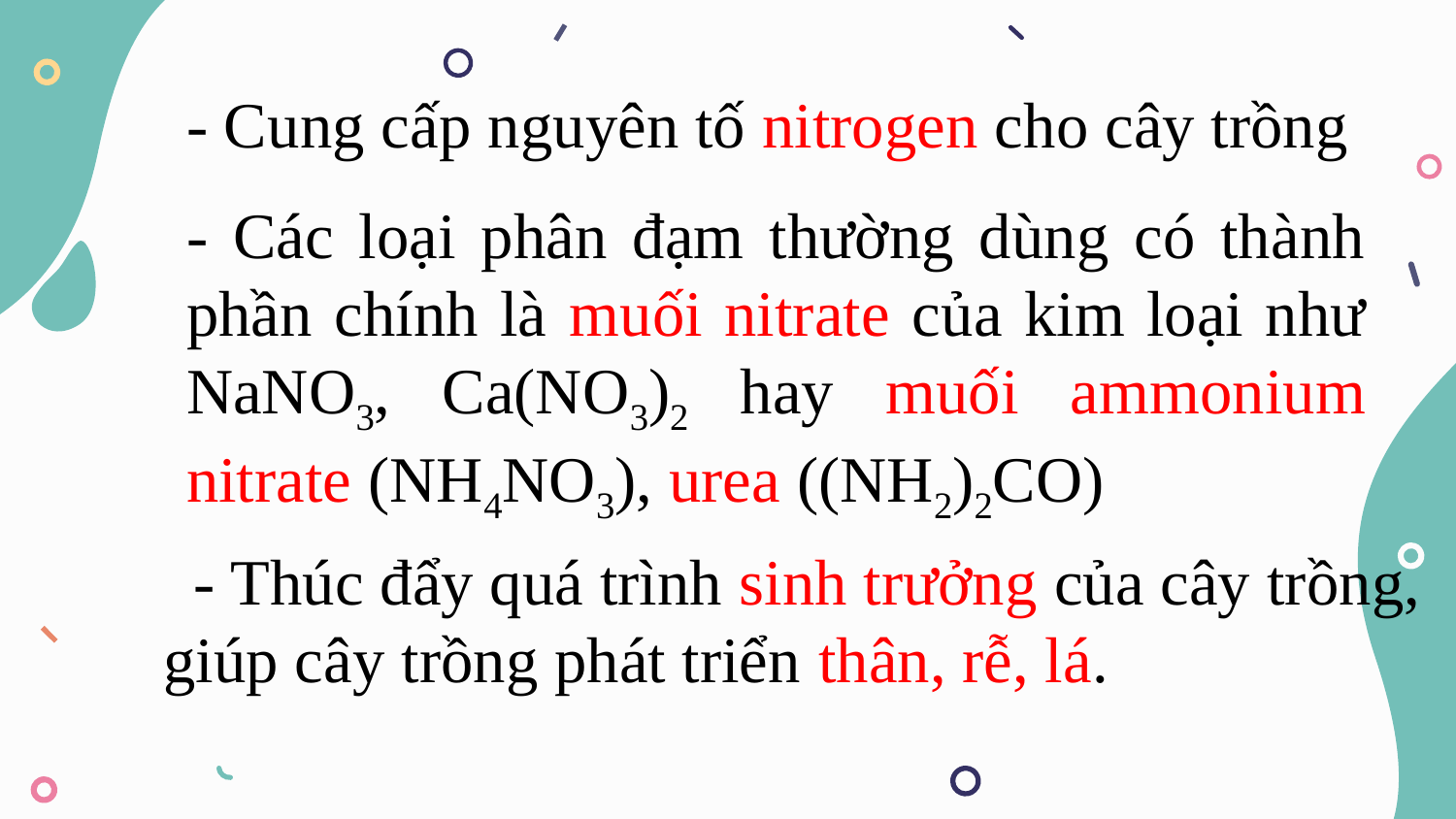

- Cung cấp nguyên tố nitrogen cho cây trồng
- Các loại phân đạm thường dùng có thành phần chính là muối nitrate của kim loại như NaNO3, Ca(NO3)2 hay muối ammonium nitrate (NH4NO3), urea ((NH2)2CO)
- Thúc đẩy quá trình sinh trưởng của cây trồng, giúp cây trồng phát triển thân, rễ, lá.